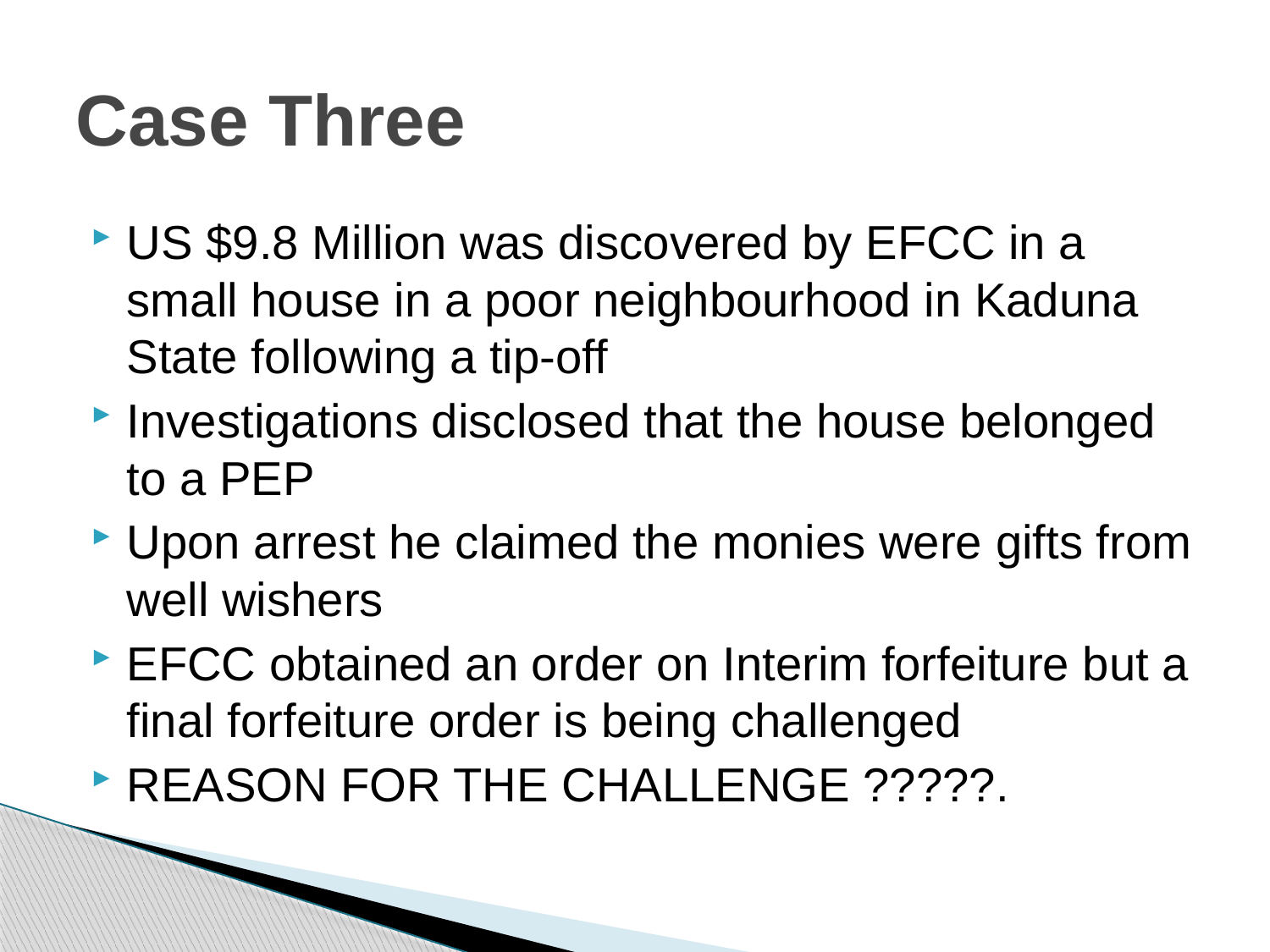

# Case Three
US $9.8 Million was discovered by EFCC in a small house in a poor neighbourhood in Kaduna State following a tip-off
Investigations disclosed that the house belonged to a PEP
Upon arrest he claimed the monies were gifts from well wishers
EFCC obtained an order on Interim forfeiture but a final forfeiture order is being challenged
REASON FOR THE CHALLENGE ?????.